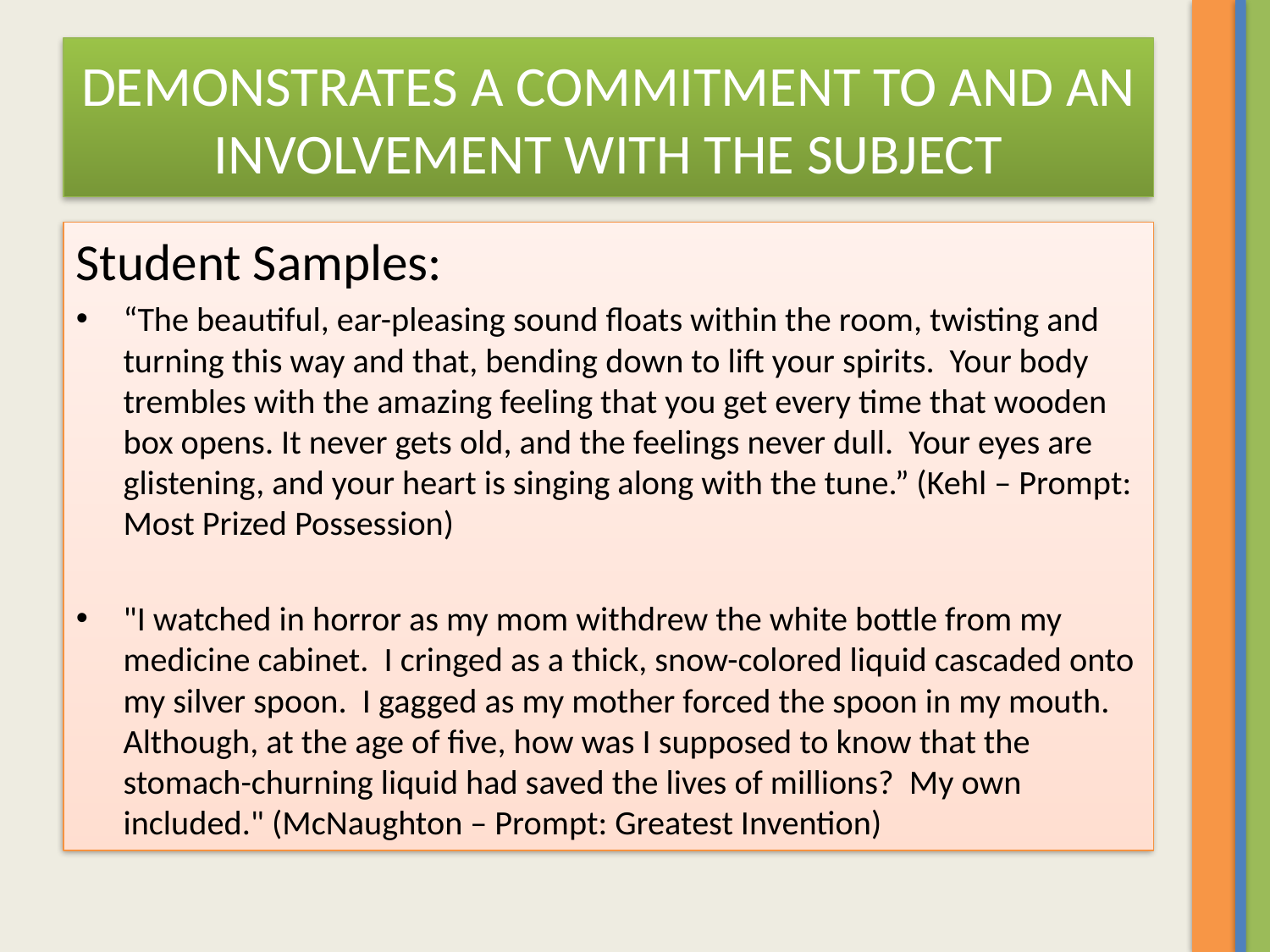

# DEMONSTRATES A COMMITMENT TO AND AN INVOLVEMENT WITH THE SUBJECT
Student Samples:
“The beautiful, ear-pleasing sound floats within the room, twisting and turning this way and that, bending down to lift your spirits.  Your body trembles with the amazing feeling that you get every time that wooden box opens. It never gets old, and the feelings never dull.  Your eyes are glistening, and your heart is singing along with the tune.” (Kehl – Prompt: Most Prized Possession)

"I watched in horror as my mom withdrew the white bottle from my medicine cabinet.  I cringed as a thick, snow-colored liquid cascaded onto my silver spoon.  I gagged as my mother forced the spoon in my mouth.  Although, at the age of five, how was I supposed to know that the stomach-churning liquid had saved the lives of millions?  My own included." (McNaughton – Prompt: Greatest Invention)